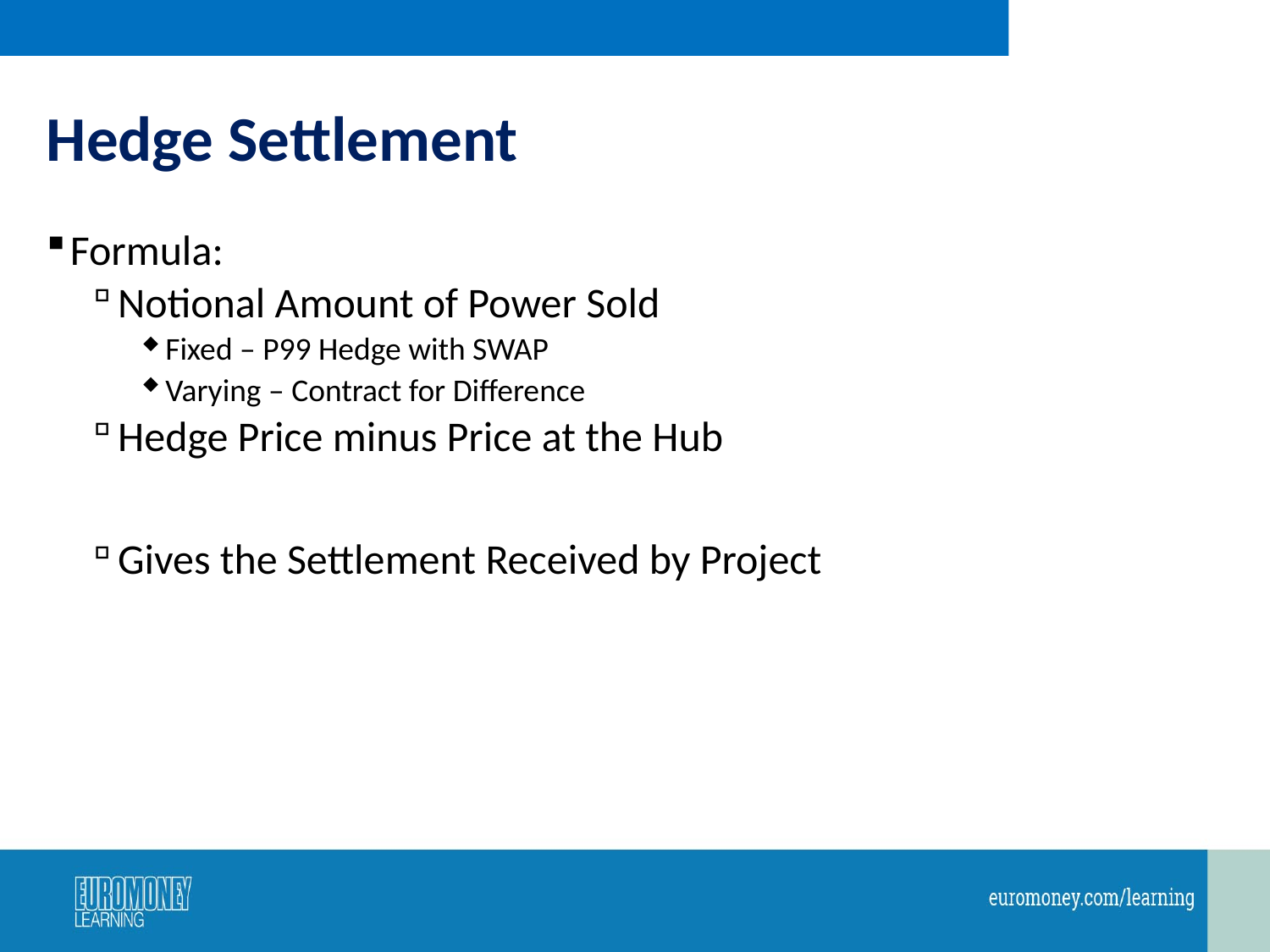

# Hedge Settlement
Formula:
Notional Amount of Power Sold
Fixed – P99 Hedge with SWAP
Varying – Contract for Difference
Hedge Price minus Price at the Hub

Gives the Settlement Received by Project